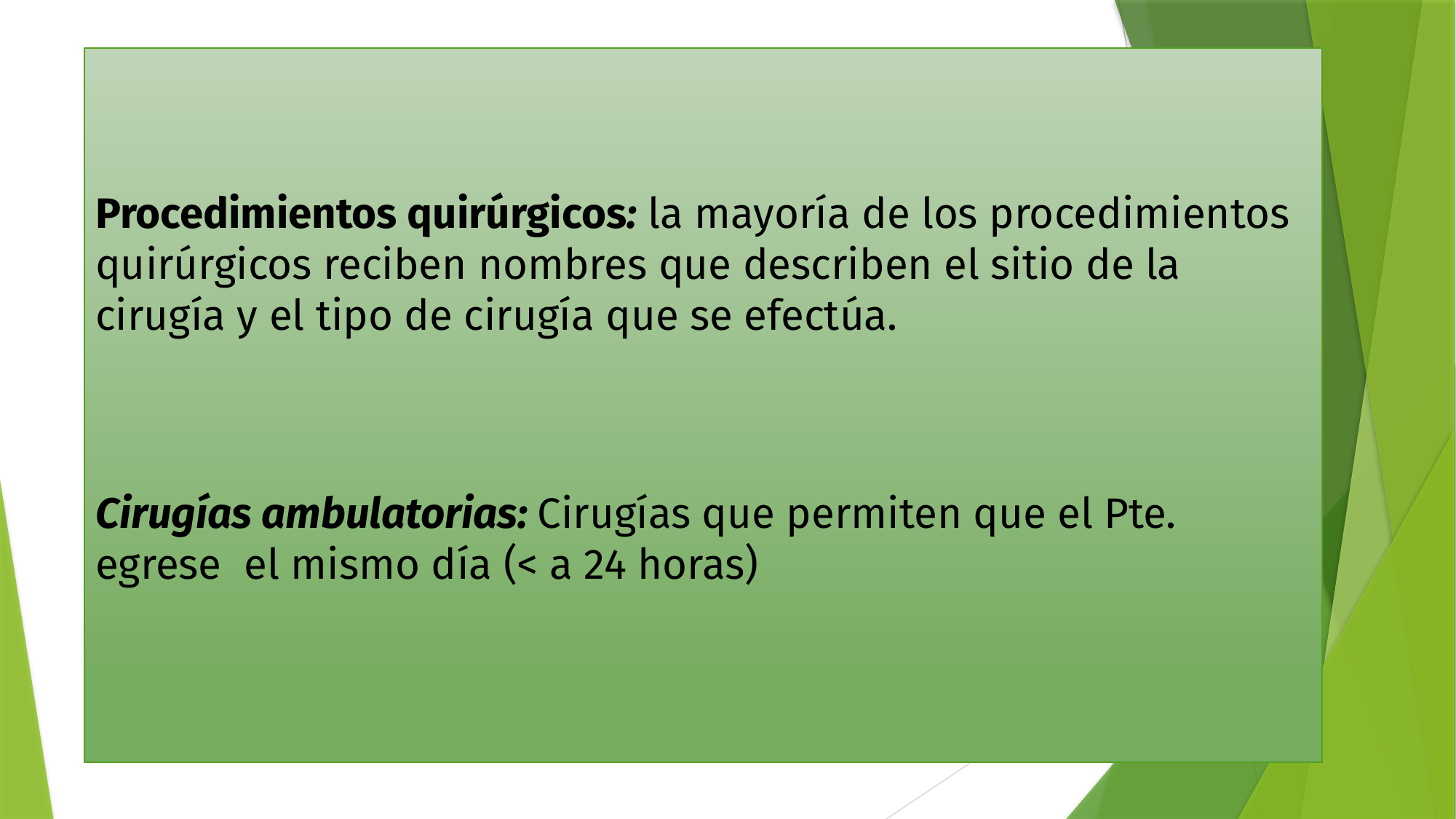

Procedimientos quirúrgicos: la mayoría de los procedimientos quirúrgicos reciben nombres que describen el sitio de la cirugía y el tipo de cirugía que se efectúa.

Cirugías ambulatorias: Cirugías que permiten que el Pte.  egrese  el mismo día (< a 24 horas)